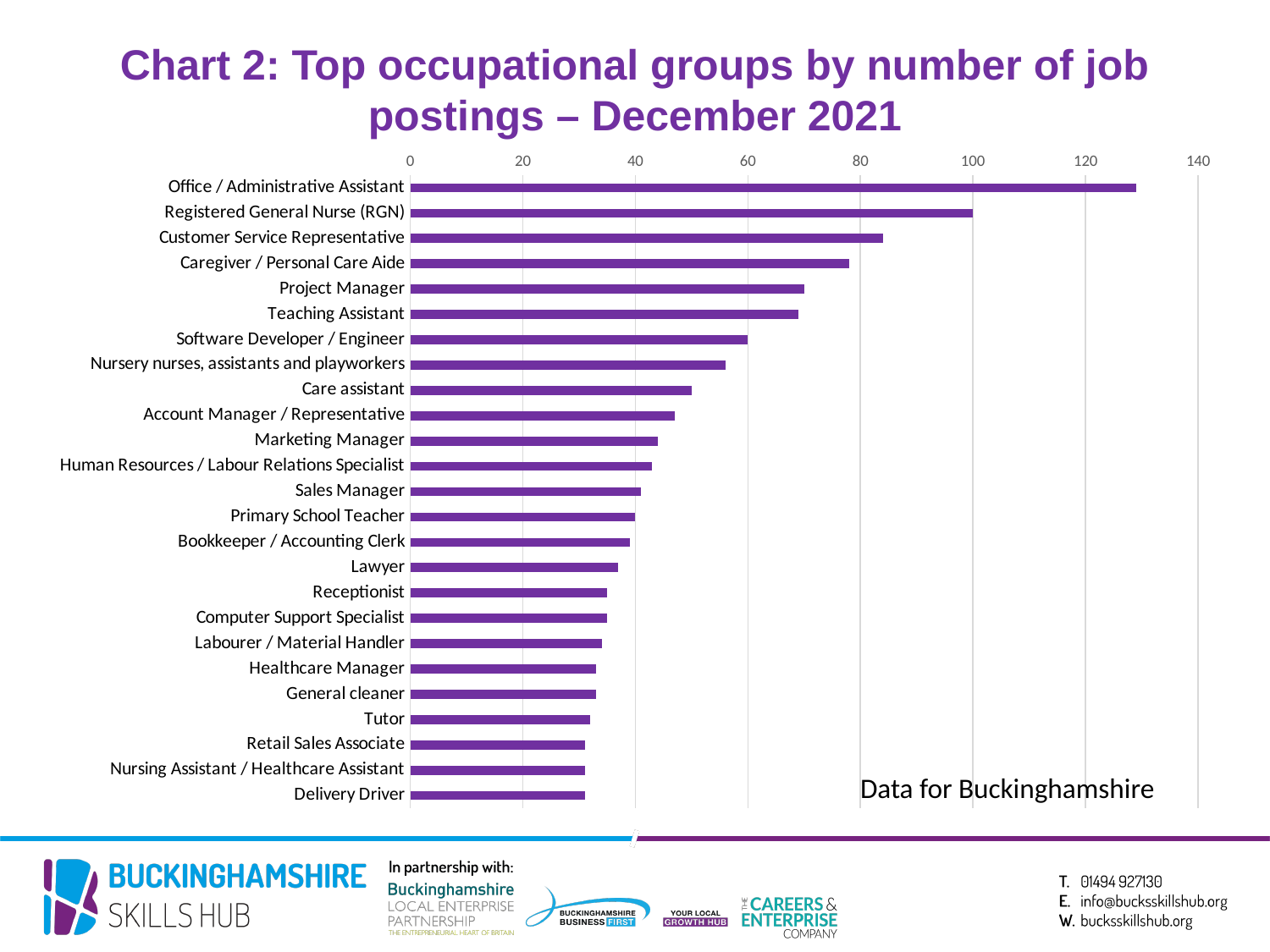

Chart 2: Top occupational groups by number of job postings – December 2021

### Chart

| Category |  |
|---|---|
| Office / Administrative Assistant | 129.0 |
| Registered General Nurse (RGN) | 100.0 |
| Customer Service Representative | 84.0 |
| Caregiver / Personal Care Aide | 78.0 |
| Project Manager | 70.0 |
| Teaching Assistant | 69.0 |
| Software Developer / Engineer | 60.0 |
| Nursery nurses, assistants and playworkers | 56.0 |
| Care assistant | 50.0 |
| Account Manager / Representative | 47.0 |
| Marketing Manager | 44.0 |
| Human Resources / Labour Relations Specialist | 43.0 |
| Sales Manager | 41.0 |
| Primary School Teacher | 40.0 |
| Bookkeeper / Accounting Clerk | 39.0 |
| Lawyer | 37.0 |
| Receptionist | 35.0 |
| Computer Support Specialist | 35.0 |
| Labourer / Material Handler | 34.0 |
| Healthcare Manager | 33.0 |
| General cleaner | 33.0 |
| Tutor | 32.0 |
| Retail Sales Associate | 31.0 |
| Nursing Assistant / Healthcare Assistant | 31.0 |
| Delivery Driver | 31.0 |
Data for Buckinghamshire